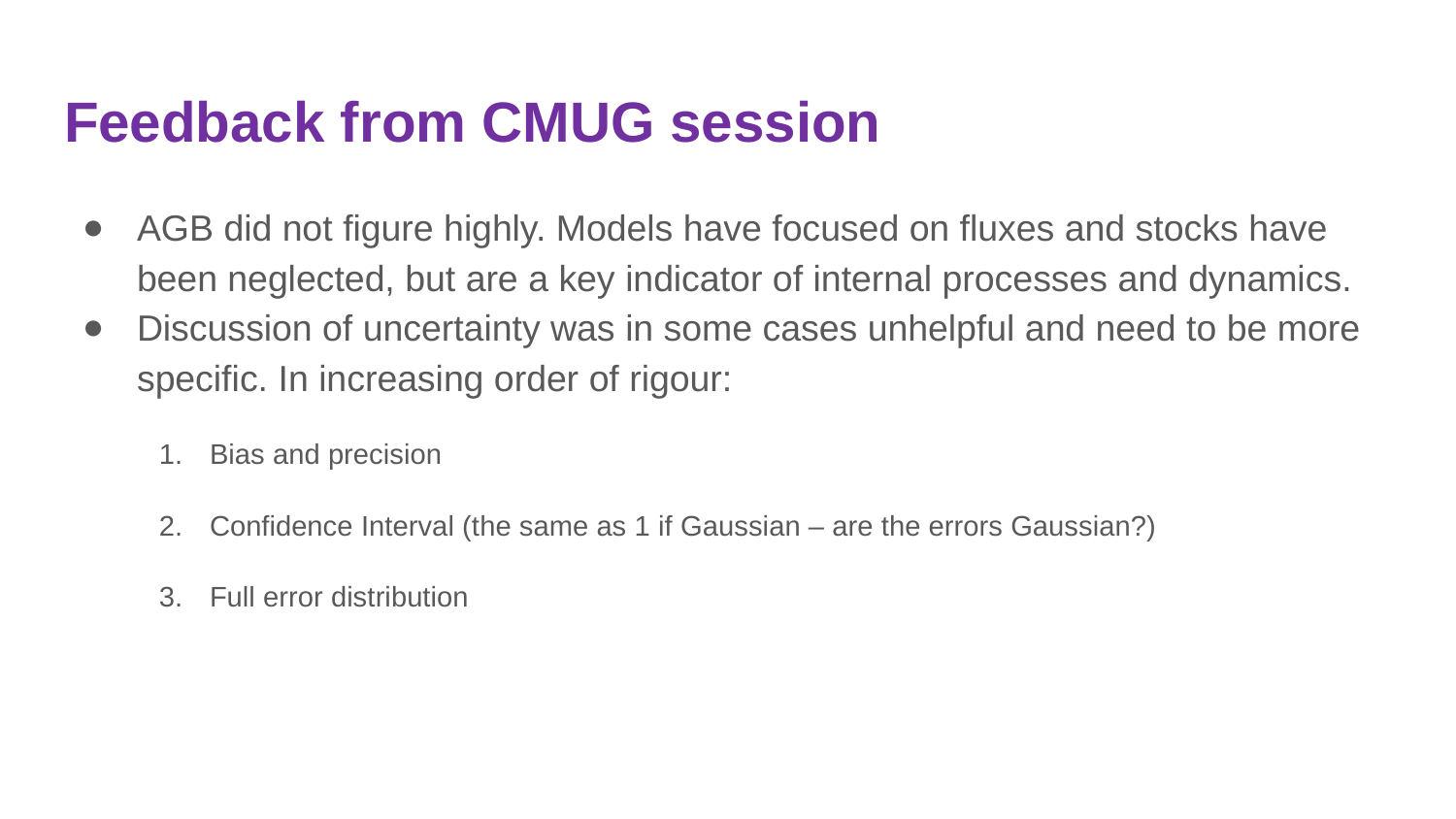

# Feedback from CMUG session
AGB did not figure highly. Models have focused on fluxes and stocks have been neglected, but are a key indicator of internal processes and dynamics.
Discussion of uncertainty was in some cases unhelpful and need to be more specific. In increasing order of rigour:
Bias and precision
Confidence Interval (the same as 1 if Gaussian – are the errors Gaussian?)
Full error distribution